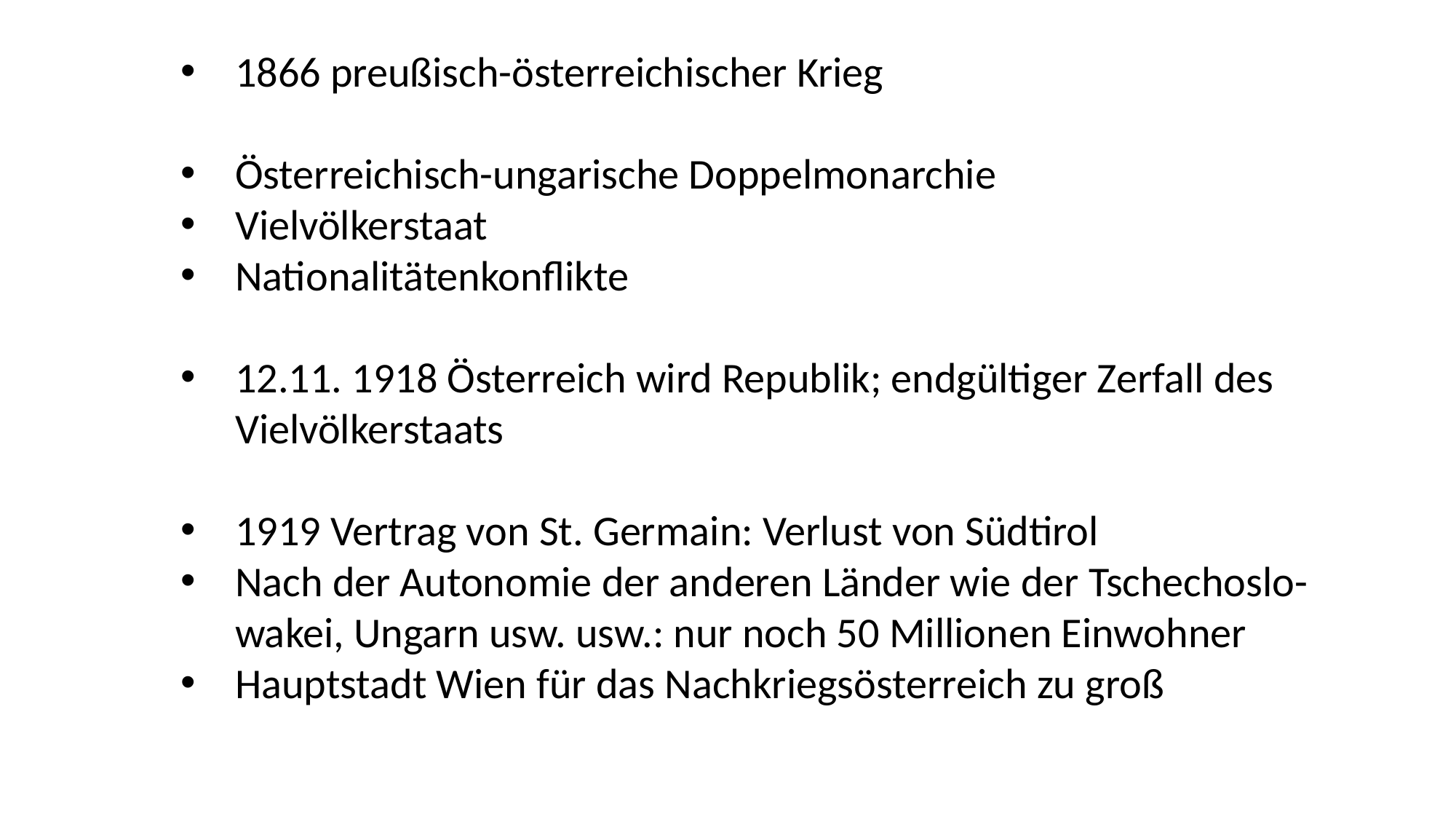

1866 preußisch-österreichischer Krieg

Österreichisch-ungarische Doppelmonarchie
Vielvölkerstaat
Nationalitätenkonflikte

12.11. 1918 Österreich wird Republik; endgültiger Zerfall des Vielvölkerstaats

1919 Vertrag von St. Germain: Verlust von Südtirol
Nach der Autonomie der anderen Länder wie der Tschechoslo-wakei, Ungarn usw. usw.: nur noch 50 Millionen Einwohner
Hauptstadt Wien für das Nachkriegsösterreich zu groß